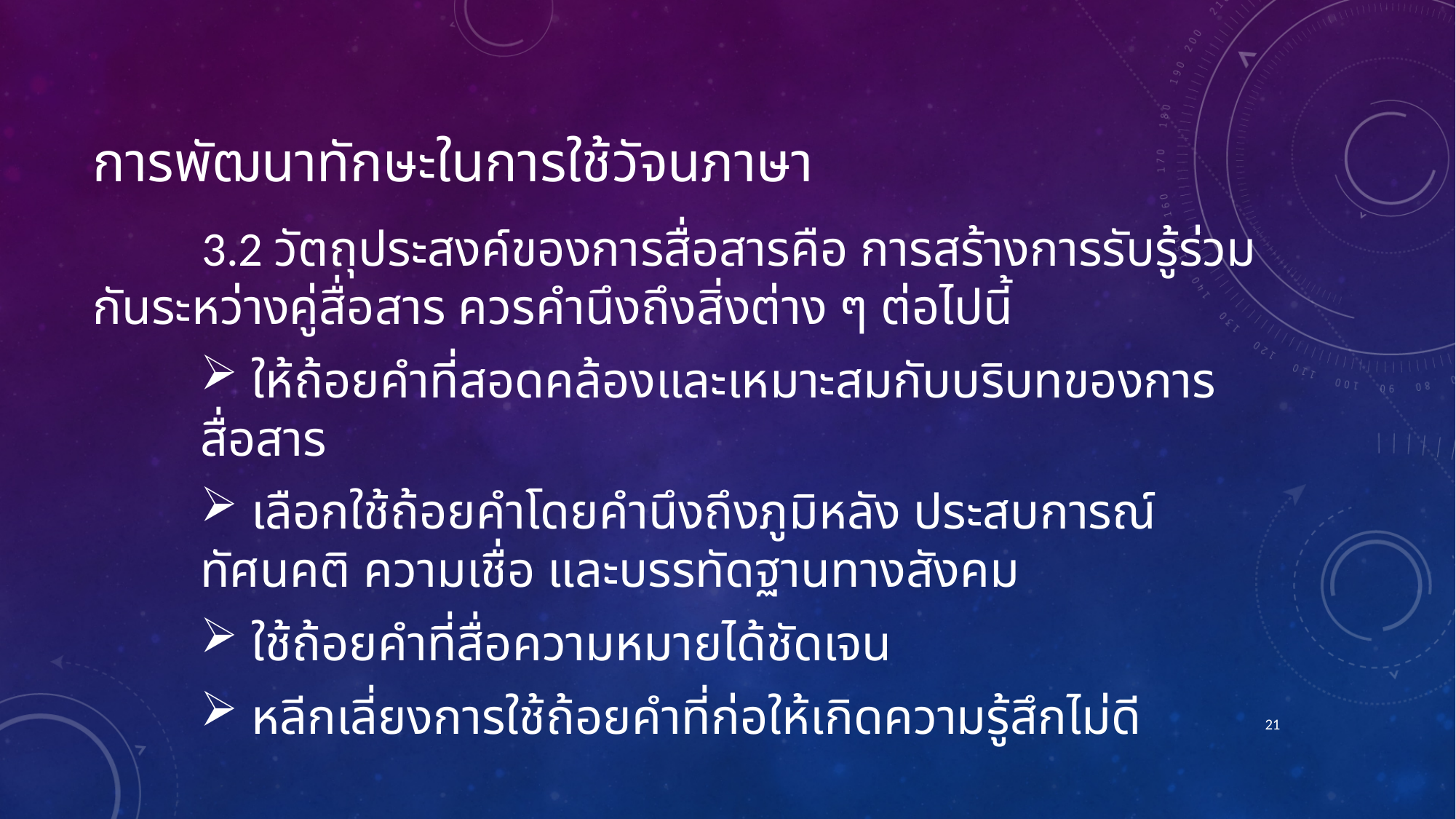

# การพัฒนาทักษะในการใช้วัจนภาษา
	3.2 วัตถุประสงค์ของการสื่อสารคือ การสร้างการรับรู้ร่วมกันระหว่างคู่สื่อสาร ควรคำนึงถึงสิ่งต่าง ๆ ต่อไปนี้
 ให้ถ้อยคำที่สอดคล้องและเหมาะสมกับบริบทของการสื่อสาร
 เลือกใช้ถ้อยคำโดยคำนึงถึงภูมิหลัง ประสบการณ์ ทัศนคติ ความเชื่อ และบรรทัดฐานทางสังคม
 ใช้ถ้อยคำที่สื่อความหมายได้ชัดเจน
 หลีกเลี่ยงการใช้ถ้อยคำที่ก่อให้เกิดความรู้สึกไม่ดี
21